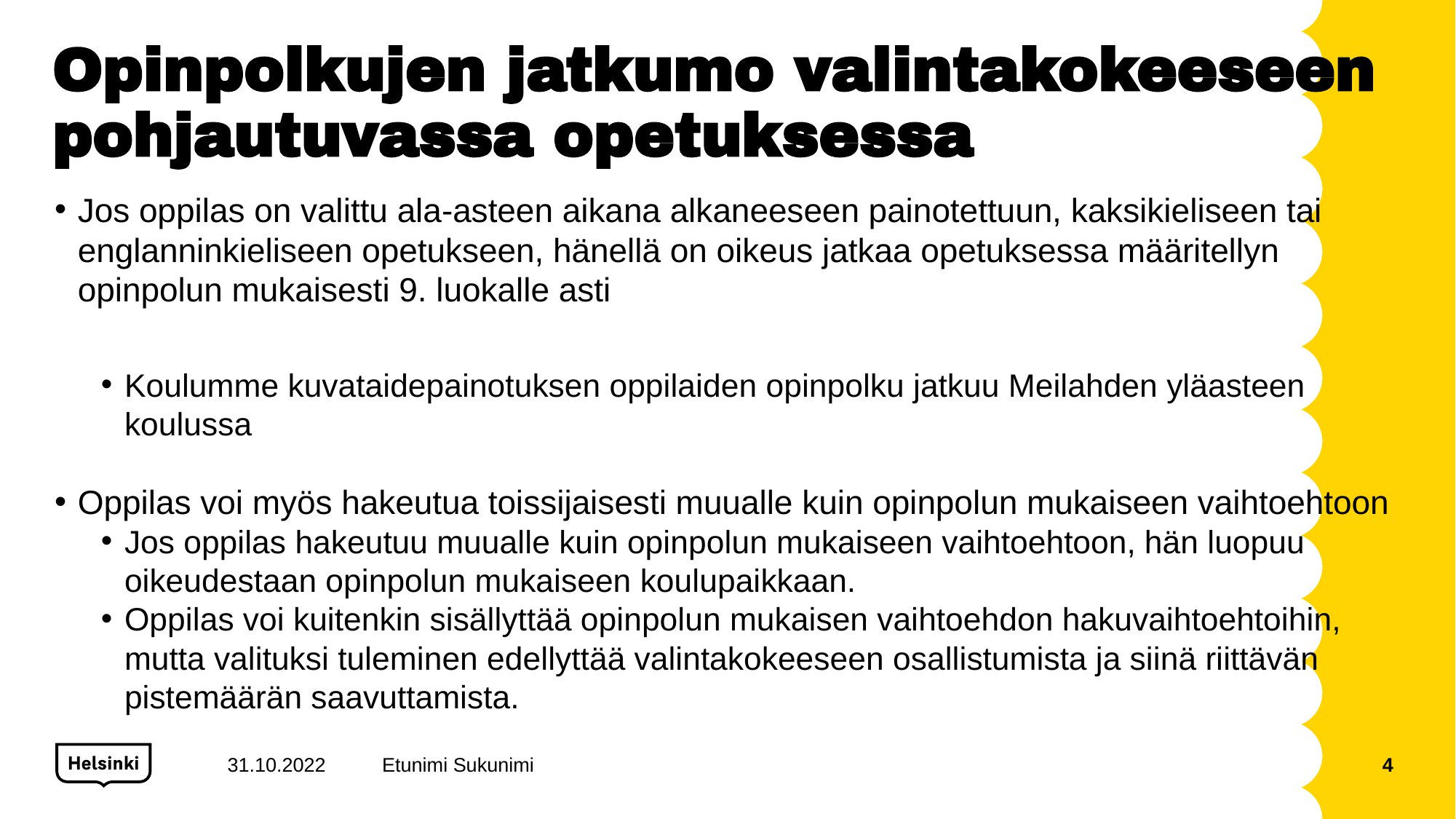

# Opinpolkujen jatkumo valintakokeeseen pohjautuvassa opetuksessa
Jos oppilas on valittu ala-asteen aikana alkaneeseen painotettuun, kaksikieliseen tai englanninkieliseen opetukseen, hänellä on oikeus jatkaa opetuksessa määritellyn opinpolun mukaisesti 9. luokalle asti

Koulumme kuvataidepainotuksen oppilaiden opinpolku jatkuu Meilahden yläasteen koulussa

Oppilas voi myös hakeutua toissijaisesti muualle kuin opinpolun mukaiseen vaihtoehtoon
Jos oppilas hakeutuu muualle kuin opinpolun mukaiseen vaihtoehtoon, hän luopuu oikeudestaan opinpolun mukaiseen koulupaikkaan.
Oppilas voi kuitenkin sisällyttää opinpolun mukaisen vaihtoehdon hakuvaihtoehtoihin, mutta valituksi tuleminen edellyttää valintakokeeseen osallistumista ja siinä riittävän pistemäärän saavuttamista.

31.10.2022
Etunimi Sukunimi
4